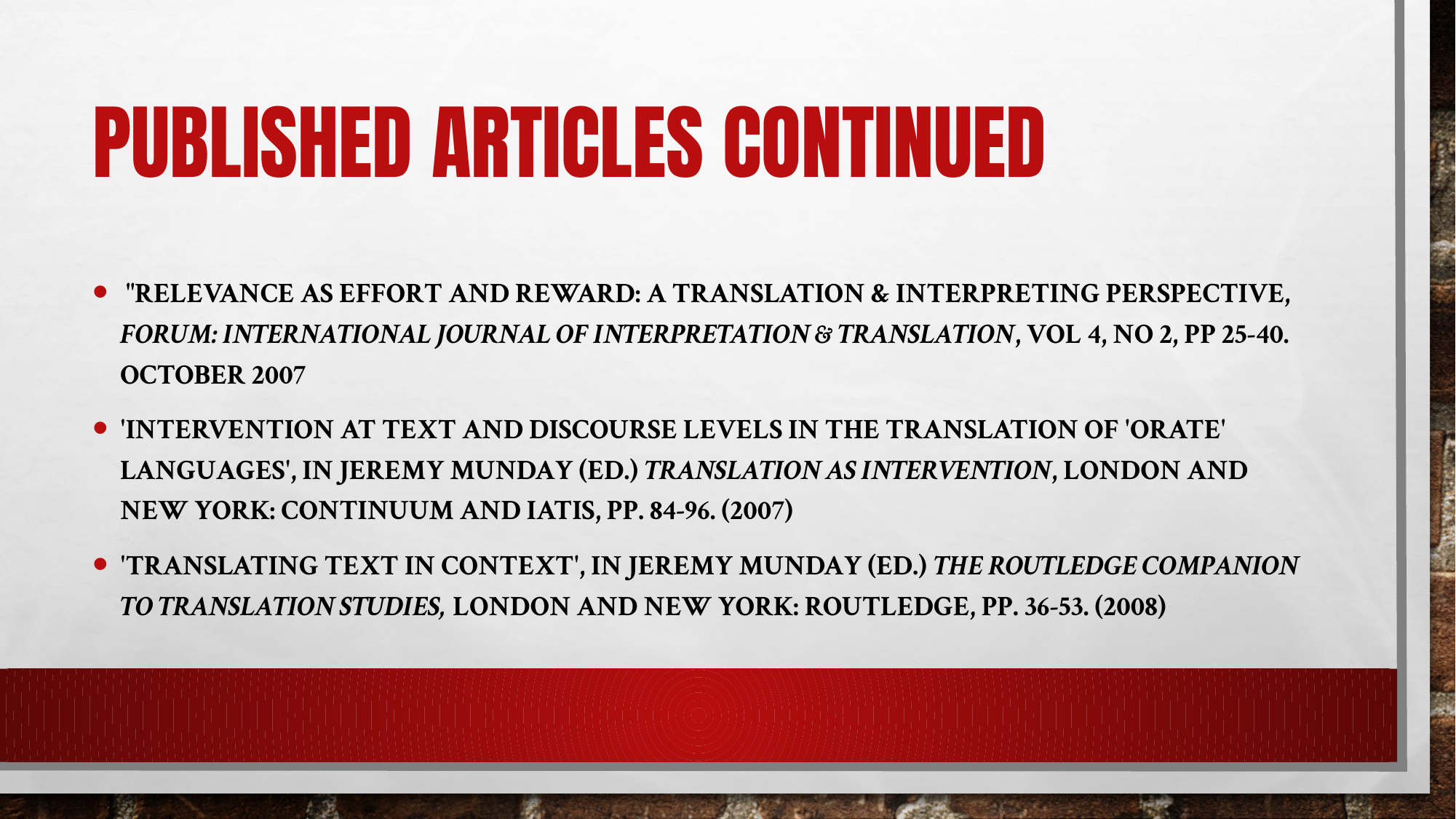

# Published ARTICLES CONTINUED
 "Relevance as Effort and Reward: A Translation & Interpreting Perspective, Forum: International Journal of Interpretation & Translation, Vol 4, No 2, pp 25-40.  October 2007
'Intervention at text and discourse levels in the translation of 'orate' languages', in Jeremy Munday (ed.) Translation as Intervention, London and New York: Continuum and IATIS, pp. 84-96. (2007)
'Translating text in context', in Jeremy Munday (ed.) The Routledge Companion to Translation Studies, London and New York: Routledge, pp. 36-53. (2008)